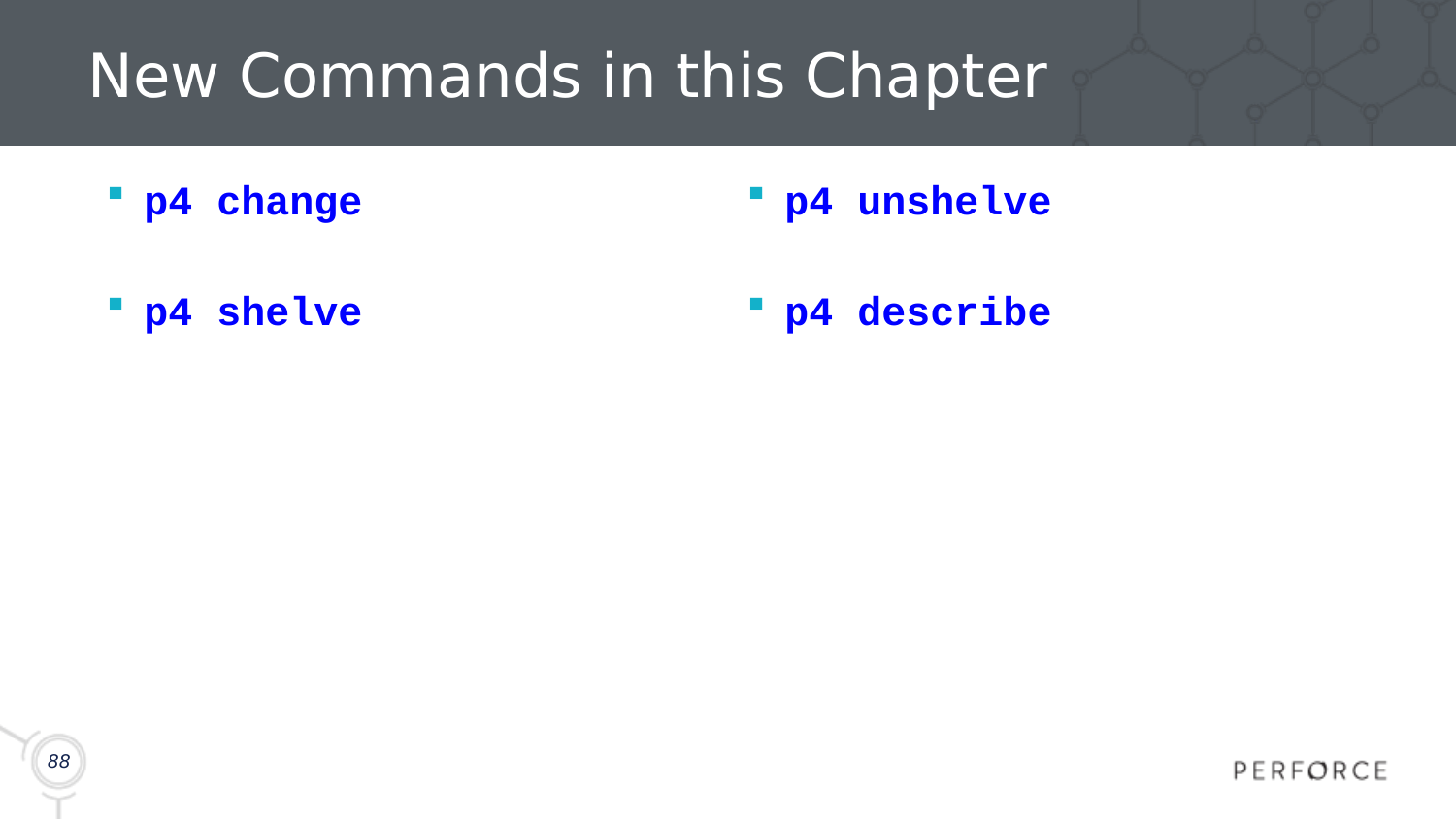

# New Commands in this Chapter
p4 change
p4 shelve

p4 unshelve
p4 describe